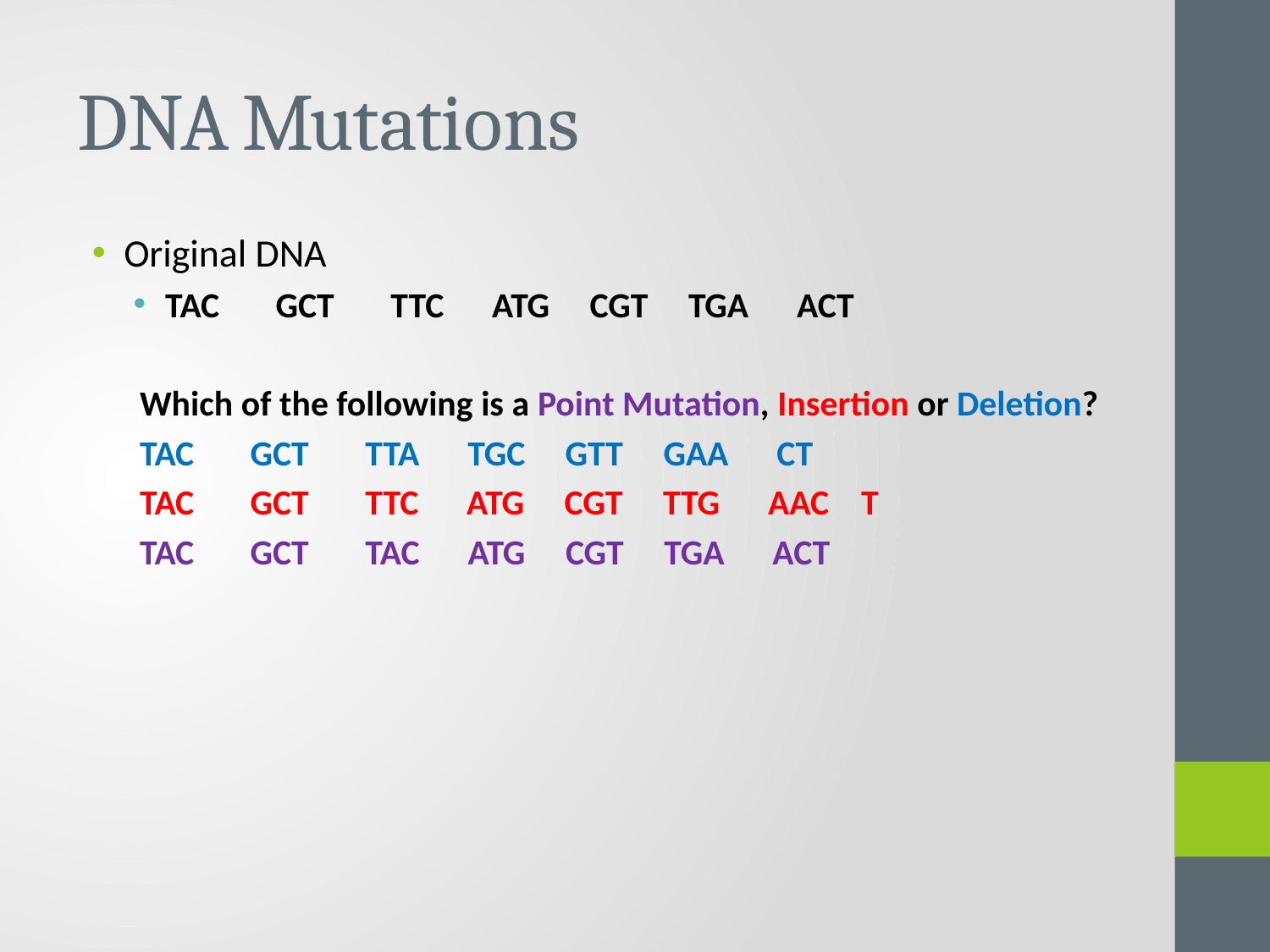

# DNA Mutations
Original DNA
TAC       GCT       TTC      ATG     CGT     TGA      ACT

Which of the following is a Point Mutation, Insertion or Deletion?
TAC       GCT       TTA      TGC     GTT     GAA      CT
TAC       GCT       TTC      ATG     CGT     TTG      AAC    T
TAC       GCT       TAC      ATG     CGT     TGA      ACT